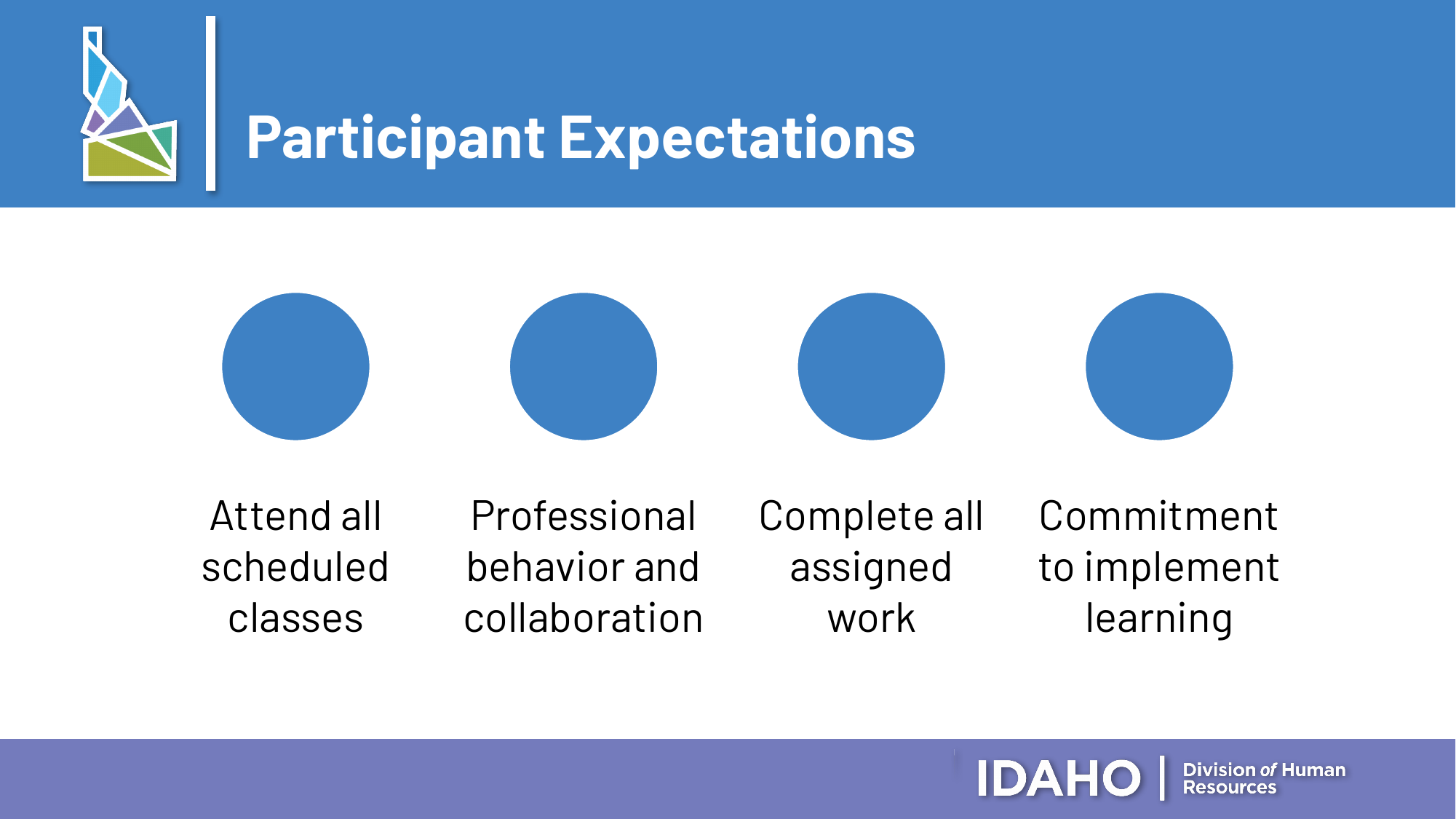

Participant Expectations
Attend all scheduled classes
Professional behavior and collaboration
Complete all assigned work
Commitment to implement learning